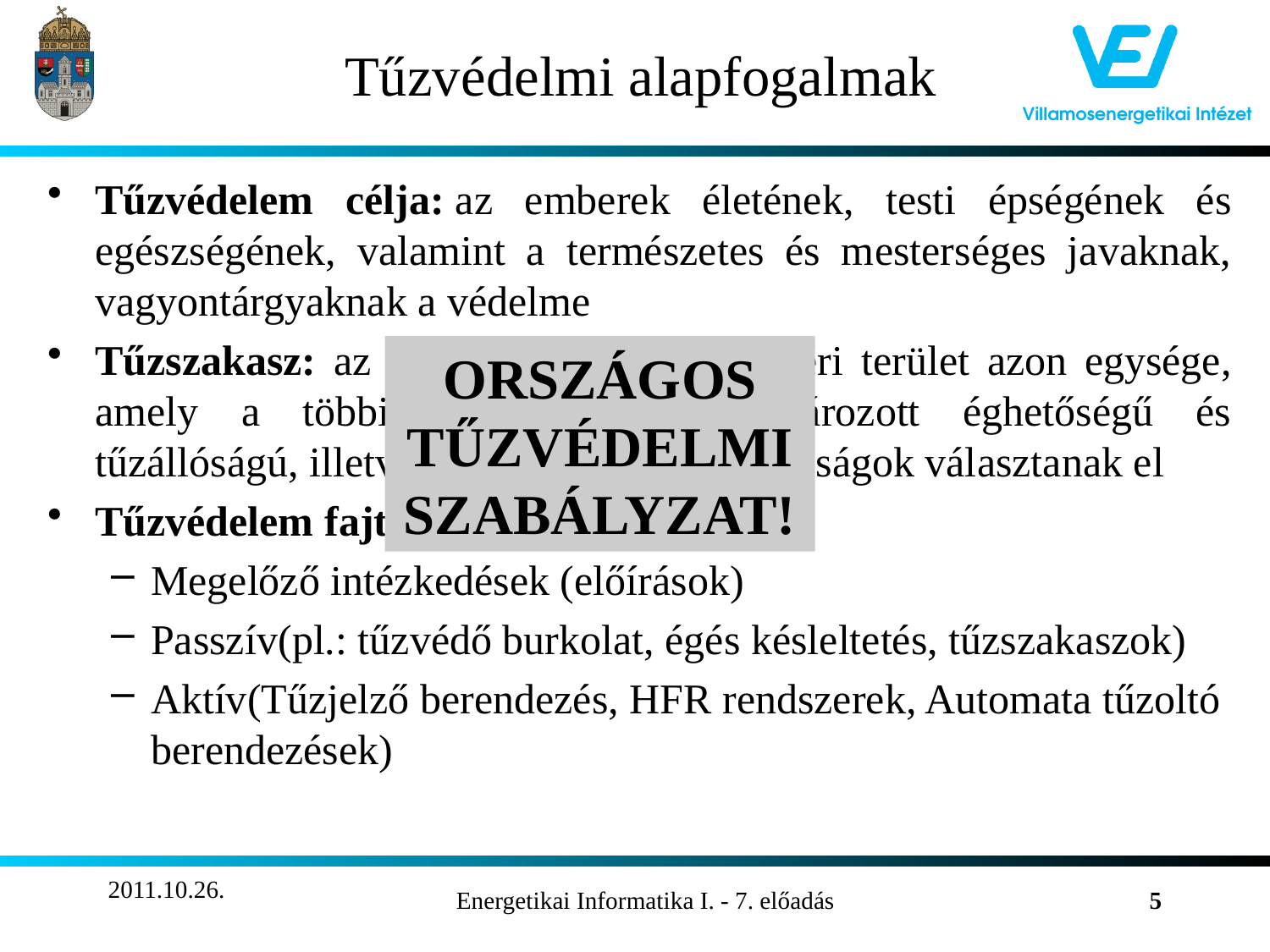

# Tűzvédelmi alapfogalmak
Tűzvédelem célja: az emberek életének, testi épségének és egészségének, valamint a természetes és mesterséges javaknak, vagyontárgyaknak a védelme
Tűzszakasz: az építmény, vagy szabadtéri terület azon egysége, amely a többi egységektől meghatározott éghetőségű és tűzállóságú, illetve meghatározott tűztávolságok választanak el
Tűzvédelem fajtái:
Megelőző intézkedések (előírások)
Passzív(pl.: tűzvédő burkolat, égés késleltetés, tűzszakaszok)
Aktív(Tűzjelző berendezés, HFR rendszerek, Automata tűzoltó berendezések)

ORSZÁGOS TŰZVÉDELMI SZABÁLYZAT!
2011.10.26.
Energetikai Informatika I. - 7. előadás
5